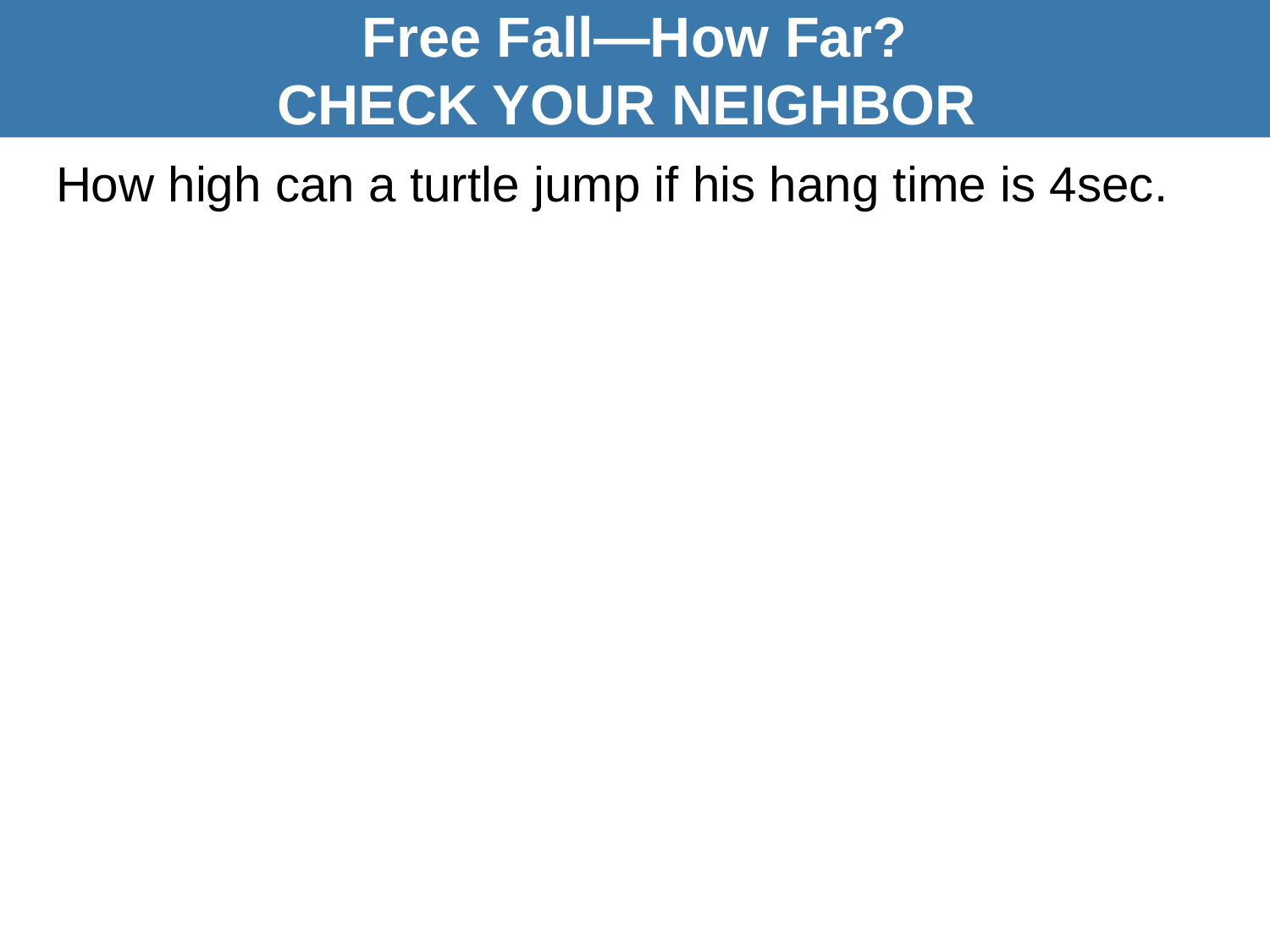

Free Fall—How Far?
CHECK YOUR NEIGHBOR
How high can a turtle jump if his hang time is 4sec.